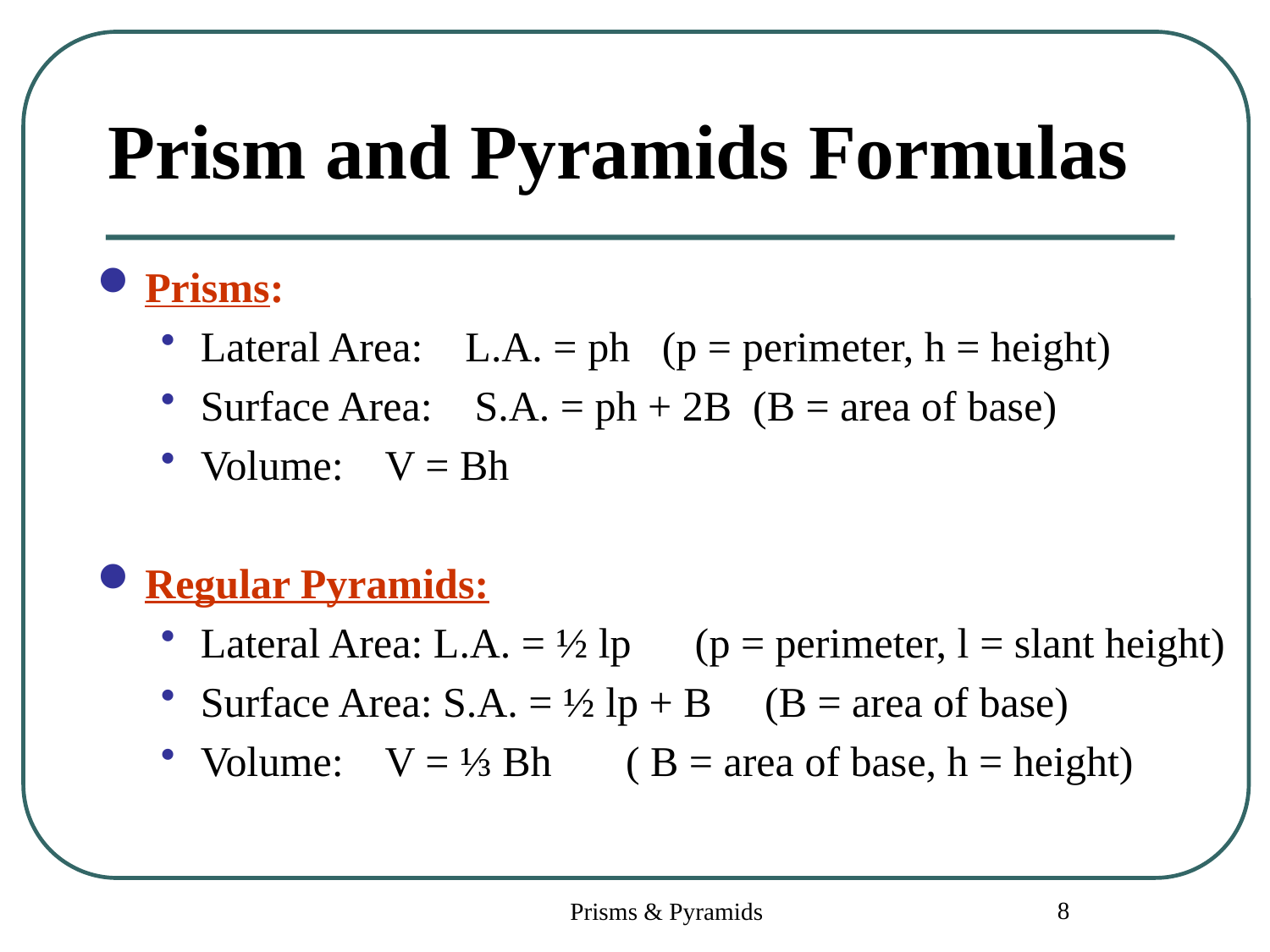

# Prism and Pyramids Formulas
Prisms:
Lateral Area:    L.A. = ph   (p = perimeter, h = height)
Surface Area:    S.A. = ph + 2B  (B = area of base)
Volume:    V = Bh

Regular Pyramids:
Lateral Area: L.A. = ½ lp      (p = perimeter, l = slant height)
Surface Area: S.A. = ½ lp + B     (B = area of base)
Volume:    V = ⅓ Bh       ( B = area of base, h = height)

8
Prisms & Pyramids